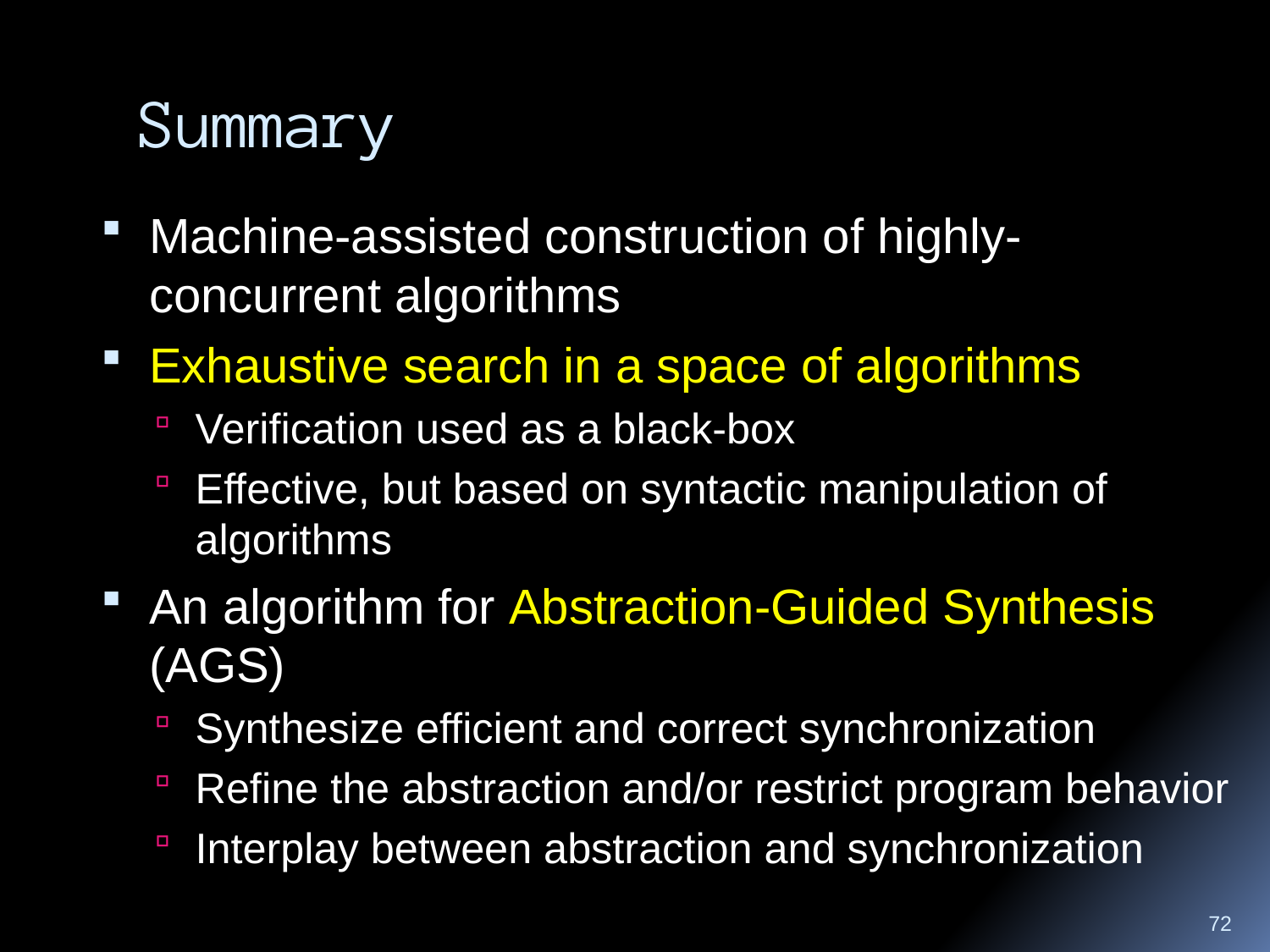

# Summary
Machine-assisted construction of highly-concurrent algorithms
Exhaustive search in a space of algorithms
Verification used as a black-box
Effective, but based on syntactic manipulation of algorithms
An algorithm for Abstraction-Guided Synthesis (AGS)
Synthesize efficient and correct synchronization
Refine the abstraction and/or restrict program behavior
Interplay between abstraction and synchronization

72